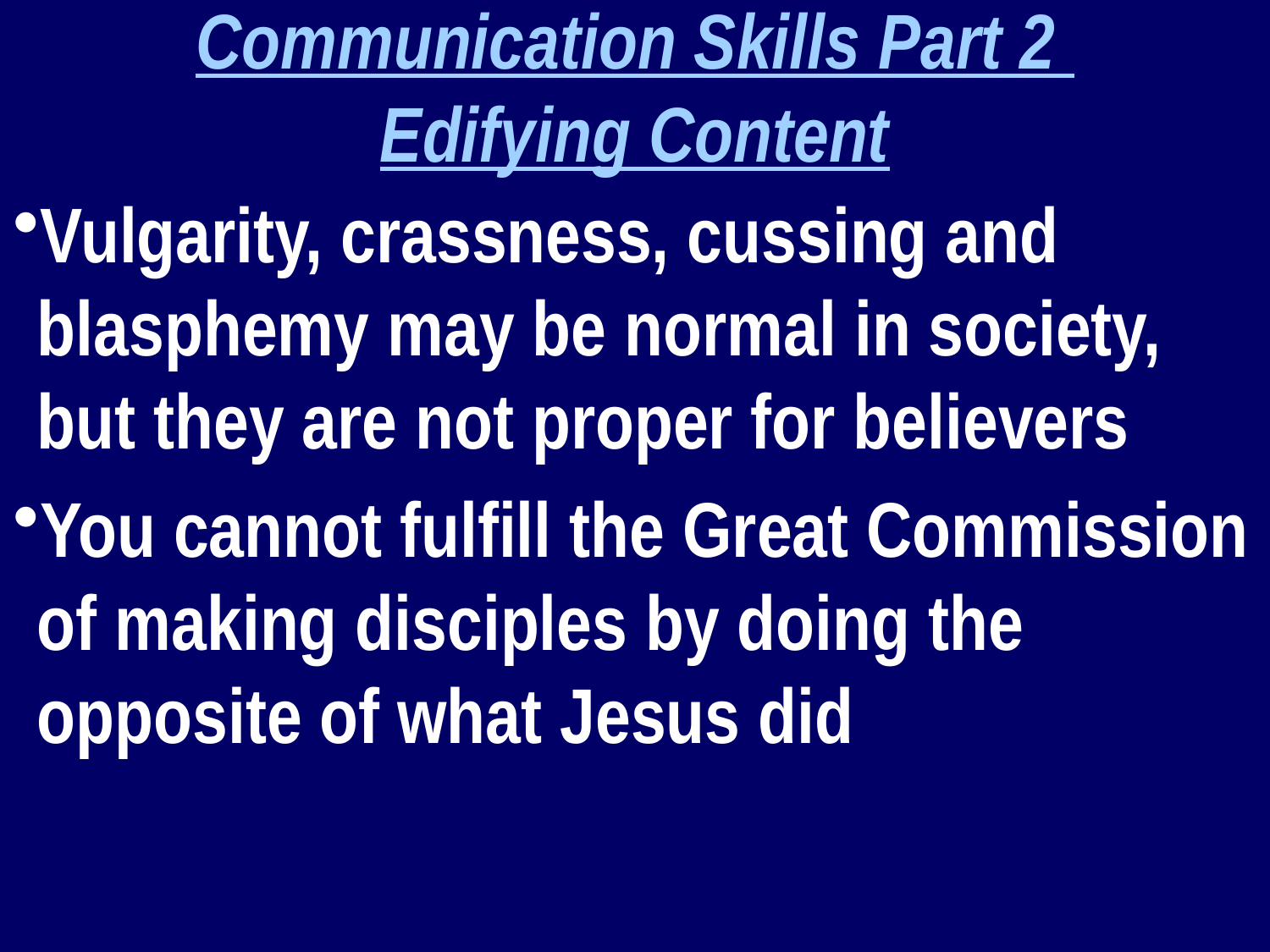

Communication Skills Part 2
Edifying Content
Vulgarity, crassness, cussing and blasphemy may be normal in society, but they are not proper for believers
You cannot fulfill the Great Commission of making disciples by doing the opposite of what Jesus did